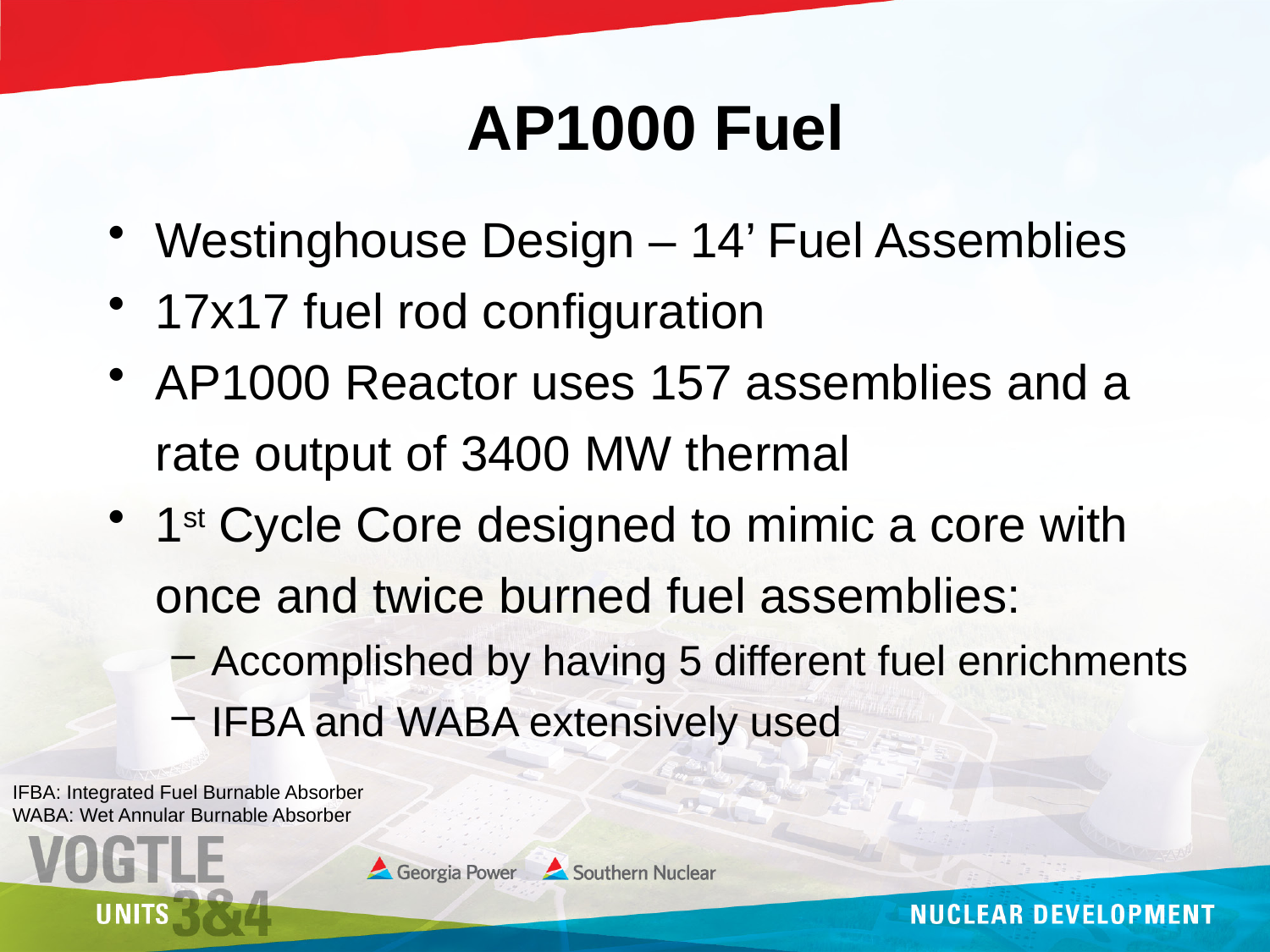

AP1000 Fuel
Westinghouse Design – 14’ Fuel Assemblies
17x17 fuel rod configuration
AP1000 Reactor uses 157 assemblies and a rate output of 3400 MW thermal
1st Cycle Core designed to mimic a core with once and twice burned fuel assemblies:
Accomplished by having 5 different fuel enrichments
IFBA and WABA extensively used
IFBA: Integrated Fuel Burnable Absorber
WABA: Wet Annular Burnable Absorber